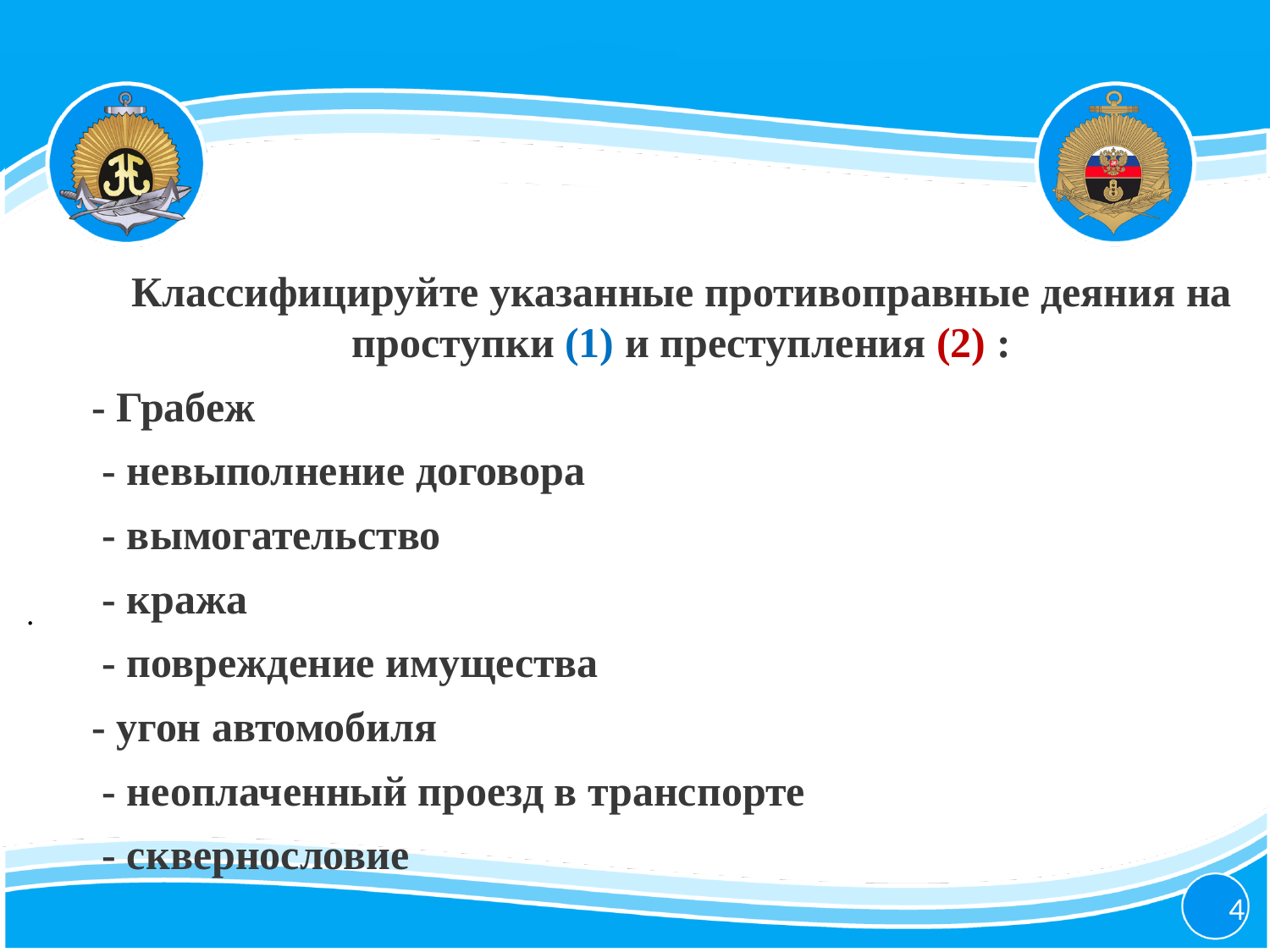

Классифицируйте указанные противоправные деяния на проступки (1) и преступления (2) :
- Грабеж
 - невыполнение договора
 - вымогательство
 - кража
 - повреждение имущества
- угон автомобиля
 - неоплаченный проезд в транспорте
 - сквернословие

.
4